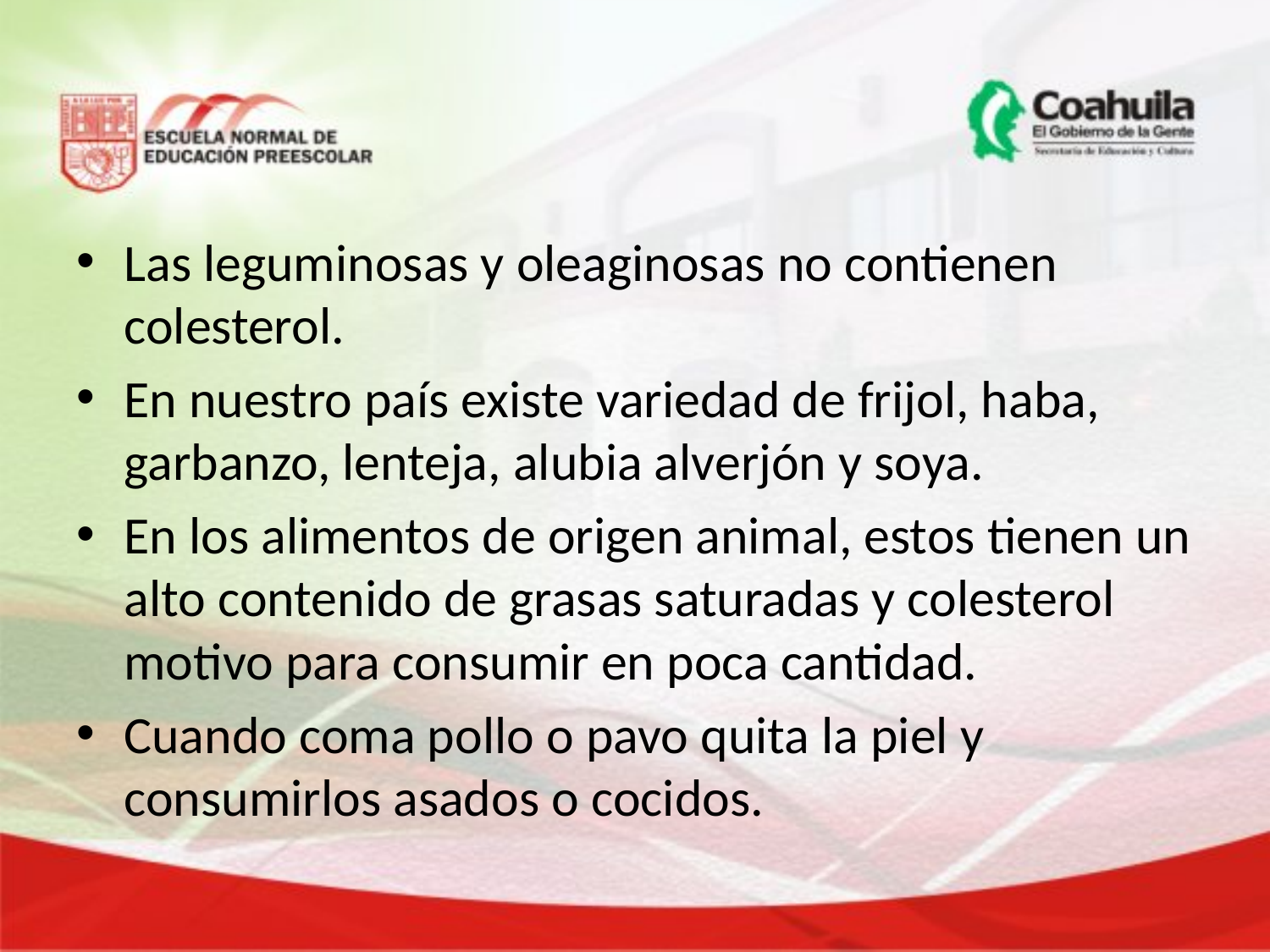

#
Las leguminosas y oleaginosas no contienen colesterol.
En nuestro país existe variedad de frijol, haba, garbanzo, lenteja, alubia alverjón y soya.
En los alimentos de origen animal, estos tienen un alto contenido de grasas saturadas y colesterol motivo para consumir en poca cantidad.
Cuando coma pollo o pavo quita la piel y consumirlos asados o cocidos.